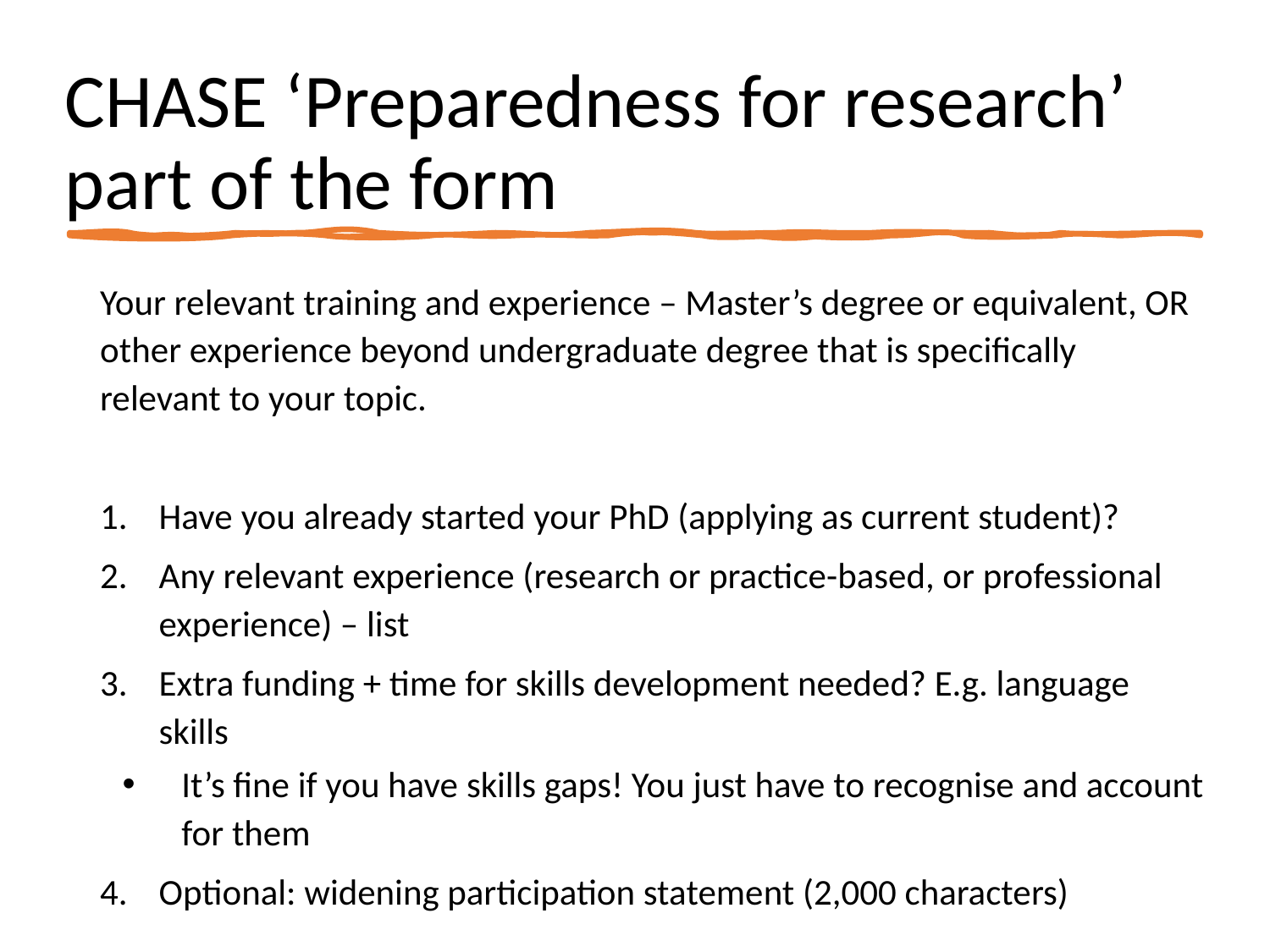

# CHASE ‘Preparedness for research’ part of the form

Your relevant training and experience – Master’s degree or equivalent, OR other experience beyond undergraduate degree that is specifically relevant to your topic.

Have you already started your PhD (applying as current student)?
Any relevant experience (research or practice-based, or professional experience) – list
Extra funding + time for skills development needed? E.g. language skills
	It’s fine if you have skills gaps! You just have to recognise and account for them
Optional: widening participation statement (2,000 characters)